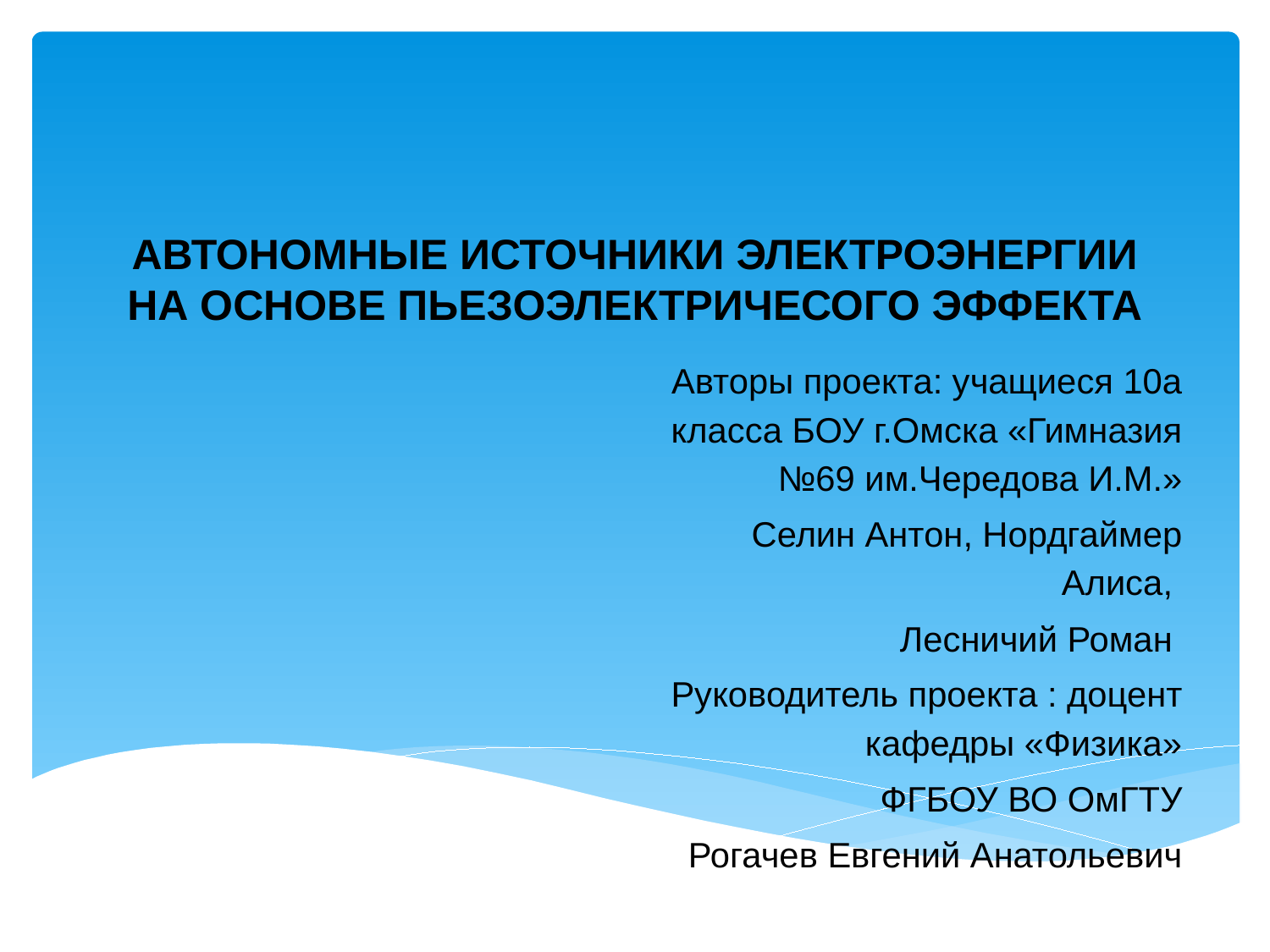

# АВТОНОМНЫЕ ИСТОЧНИКИ ЭЛЕКТРОЭНЕРГИИ НА ОСНОВЕ ПЬЕЗОЭЛЕКТРИЧЕСОГО ЭФФЕКТА
Авторы проекта: учащиеся 10а класса БОУ г.Омска «Гимназия №69 им.Чередова И.М.»
Селин Антон, Нордгаймер Алиса,
Лесничий Роман
Руководитель проекта : доцент кафедры «Физика»
ФГБОУ ВО ОмГТУ
Рогачев Евгений Анатольевич